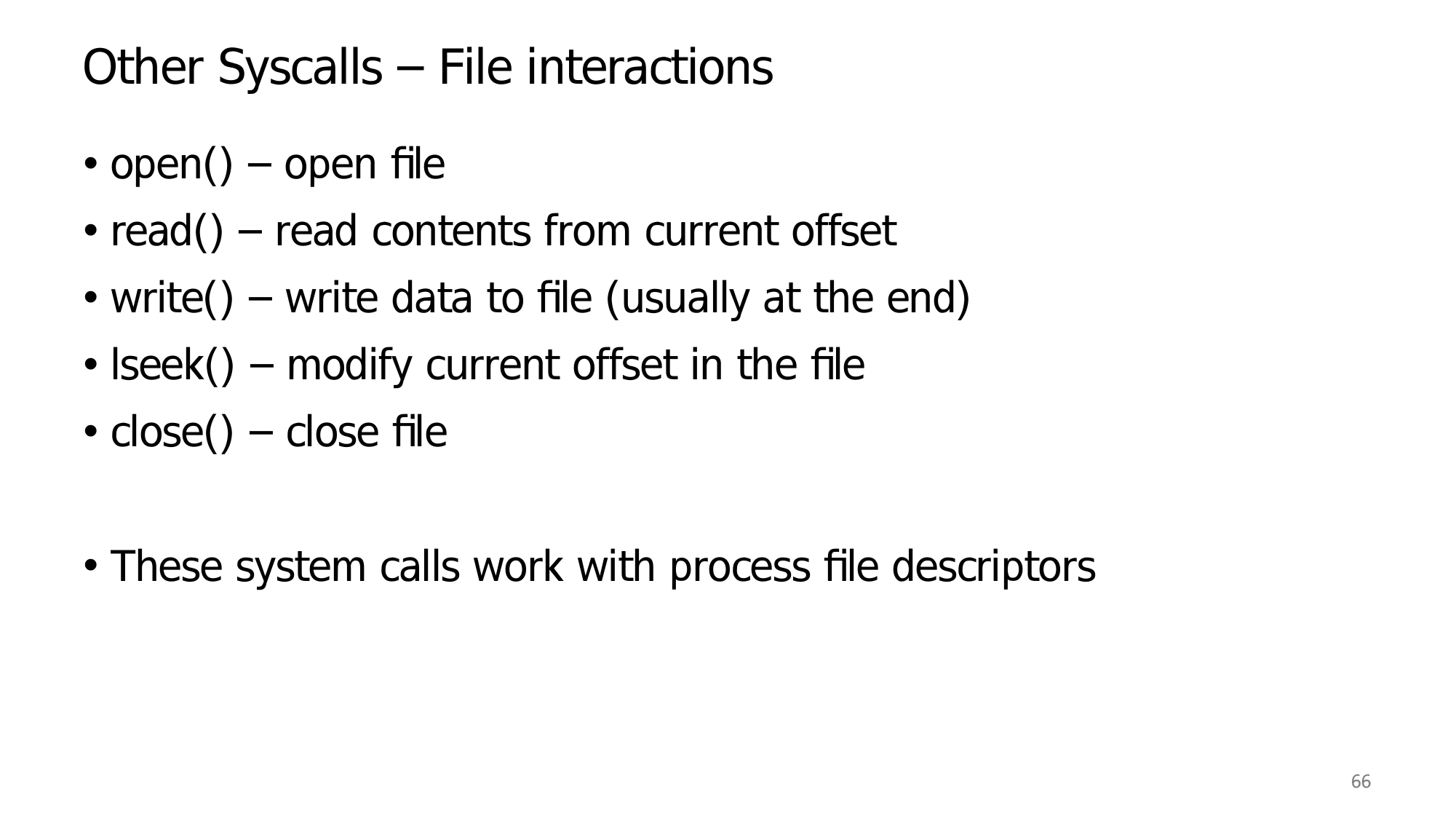

# Other Syscalls – File interactions
open() – open file
read() – read contents from current offset
write() – write data to file (usually at the end)
lseek() – modify current offset in the file
close() – close file

These system calls work with process file descriptors
66